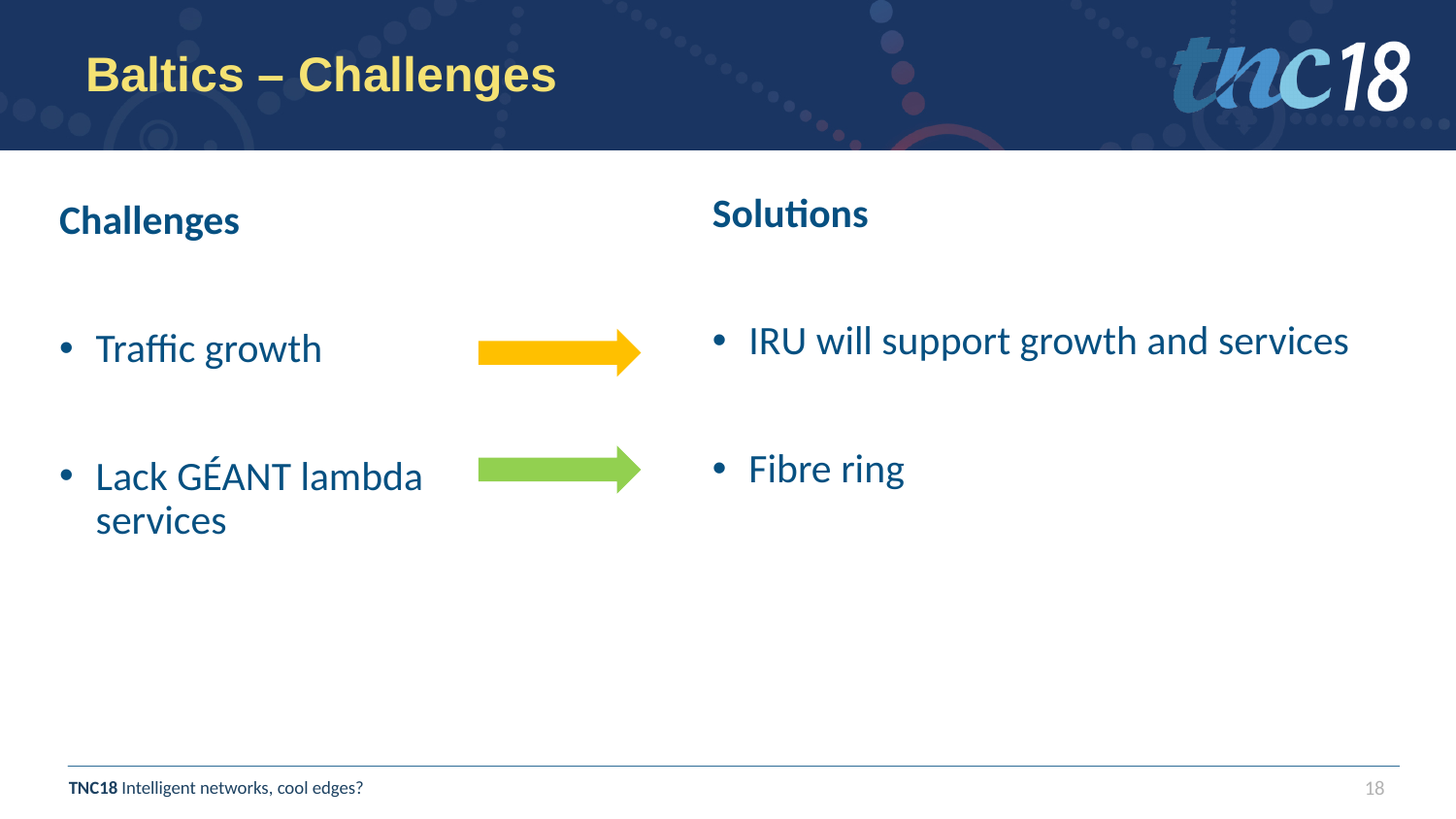

# Baltics – Challenges
Solutions

IRU will support growth and services

Fibre ring

Challenges

Traffic growth

Lack GÉANT lambda services

18